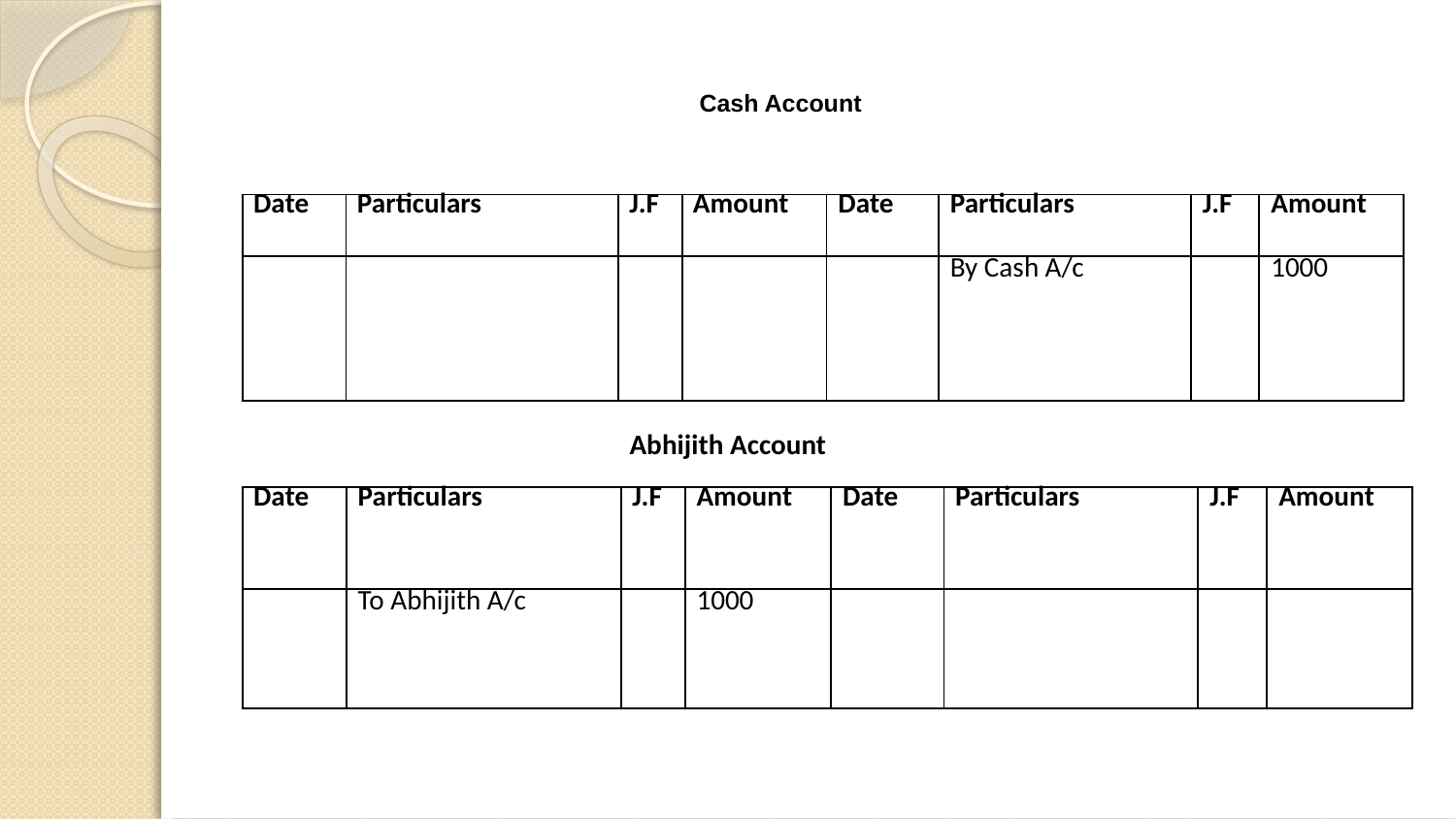

Cash Account
| Date | Particulars | J.F | Amount | Date | Particulars | J.F | Amount |
| --- | --- | --- | --- | --- | --- | --- | --- |
|  |  |  |  |  | By Cash A/c |  | 1000 |
Abhijith Account
| Date | Particulars | J.F | Amount | Date | Particulars | J.F | Amount |
| --- | --- | --- | --- | --- | --- | --- | --- |
|  | To Abhijith A/c |  | 1000 |  |  |  |  |